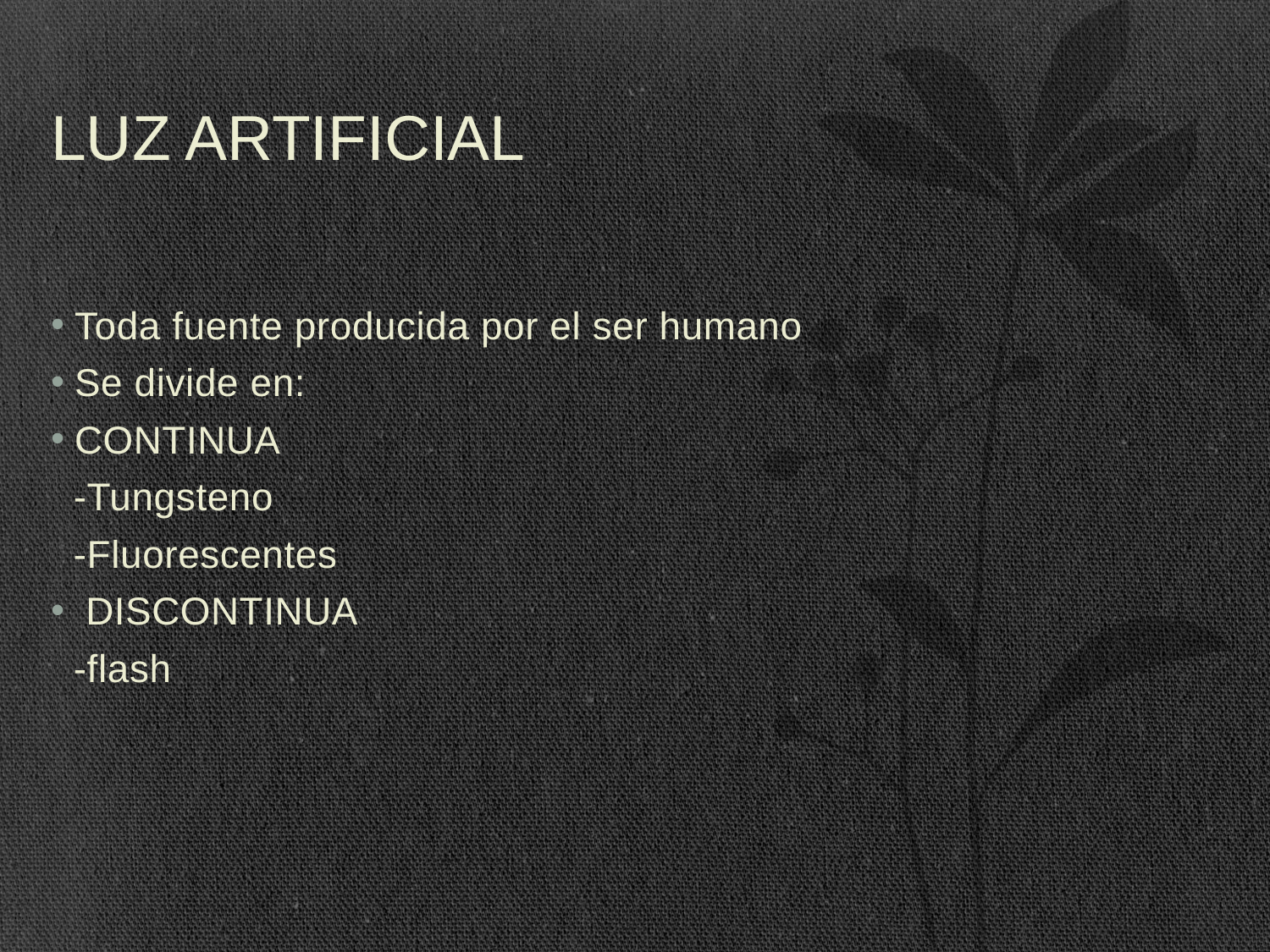

# LUZ ARTIFICIAL

Toda fuente producida por el ser humano
Se divide en:
CONTINUA
  -Tungsteno
  -Fluorescentes
 DISCONTINUA
  -flash